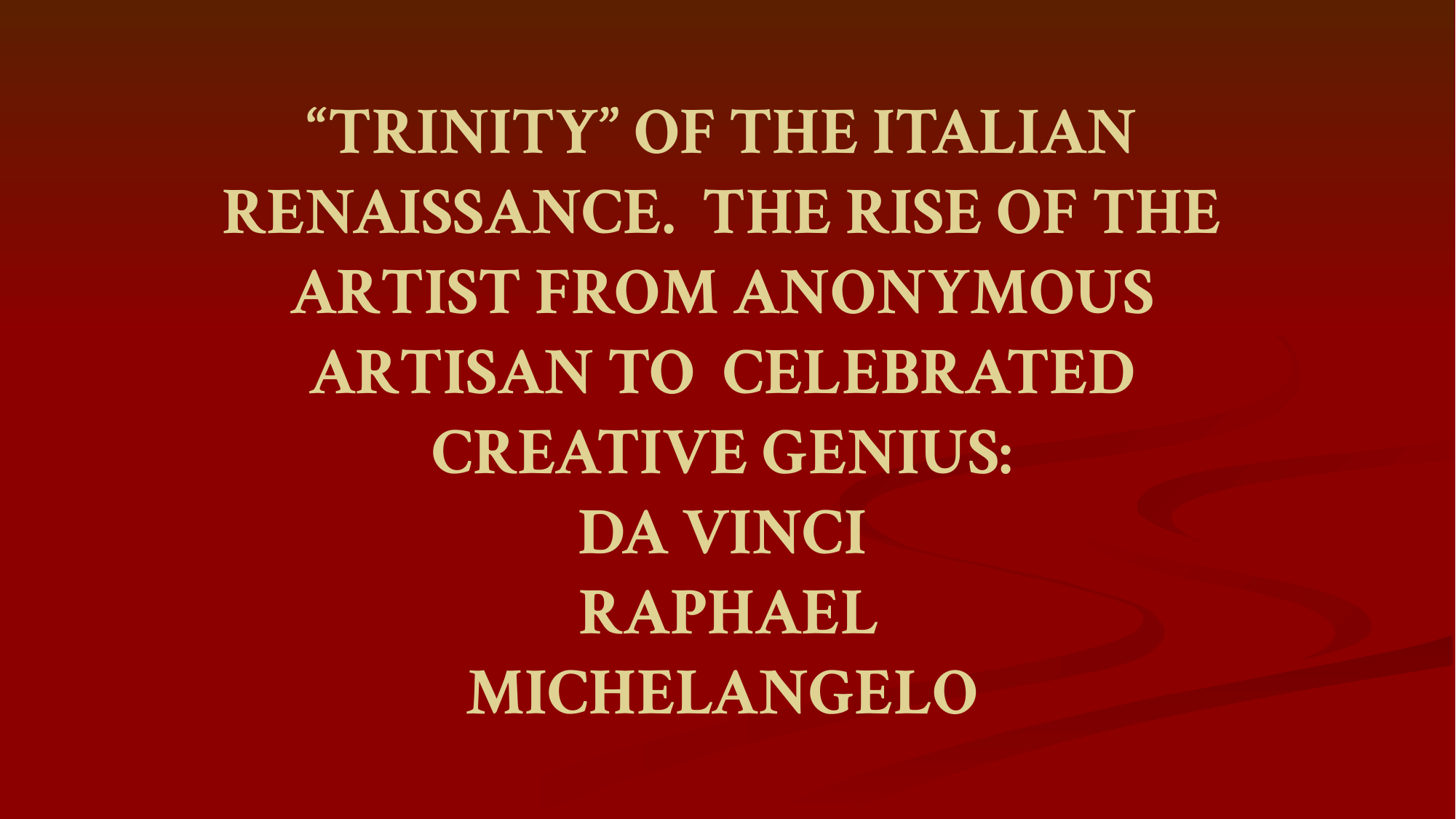

# “TRINITY” OF THE ITALIAN RENAISSANCE.  THE RISE OF THE ARTIST FROM ANONYMOUS ARTISAN TO  CELEBRATED CREATIVE GENIUS: DA VINCI RAPHAEL MICHELANGELO